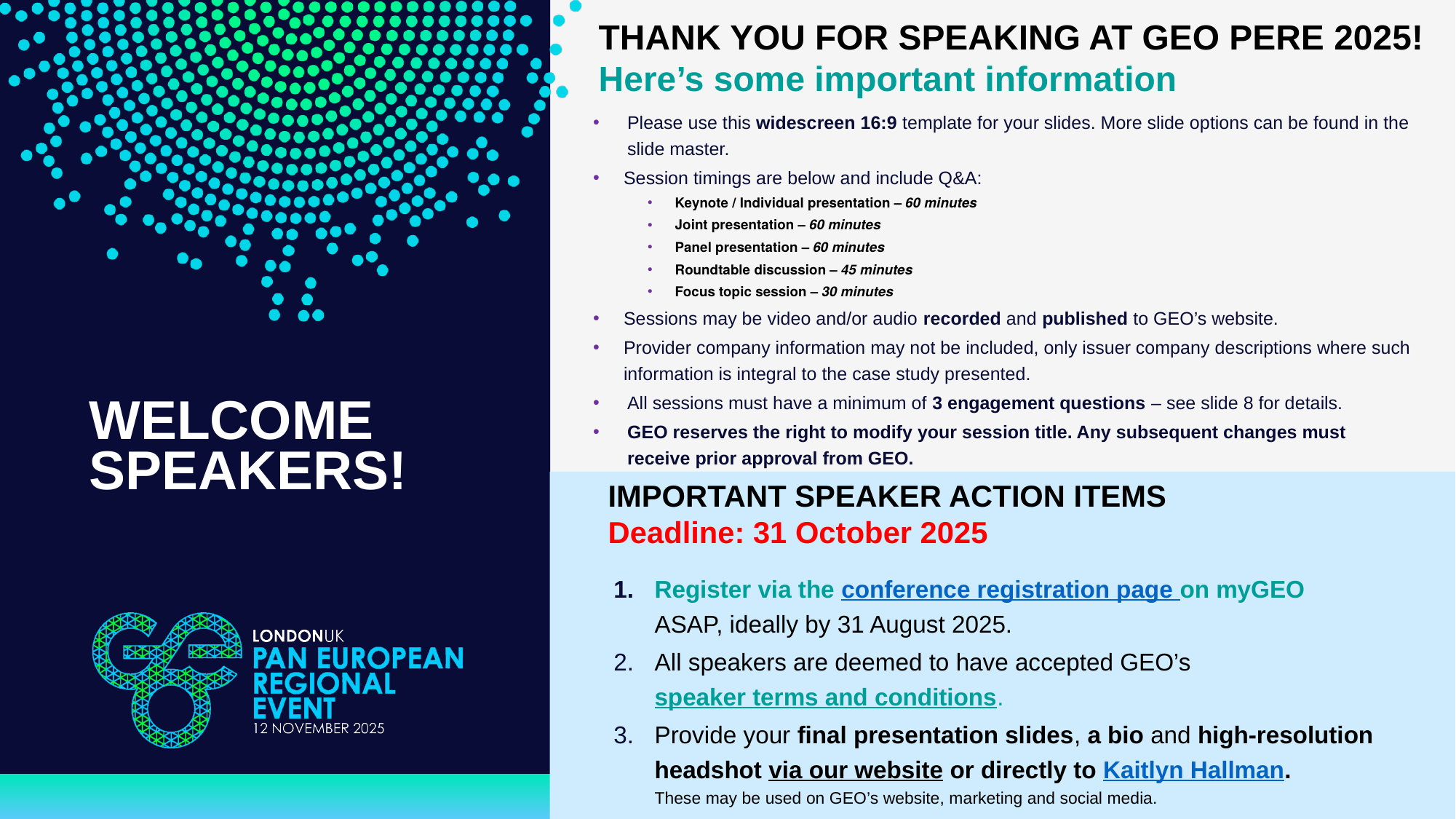

THANK YOU FOR SPEAKING AT GEO PERE 2025!
Here’s some important information
Please use this widescreen 16:9 template for your slides. More slide options can be found in the slide master.
Session timings are below and include Q&A:
Keynote / Individual presentation – 60 minutes
Joint presentation – 60 minutes
Panel presentation – 60 minutes
Roundtable discussion – 45 minutes
Focus topic session – 30 minutes
Sessions may be video and/or audio recorded and published to GEO’s website.
Provider company information may not be included, only issuer company descriptions where such information is integral to the case study presented.
All sessions must have a minimum of 3 engagement questions – see slide 8 for details.
GEO reserves the right to modify your session title. Any subsequent changes must receive prior approval from GEO.
WELCOME SPEAKERS!

IMPORTANT SPEAKER ACTION ITEMS
Deadline: 31 October 2025
Register via the conference registration page on myGEO ASAP, ideally by 31 August 2025.
All speakers are deemed to have accepted GEO’s speaker terms and conditions.
Provide your final presentation slides, a bio and high-resolution headshot via our website or directly to Kaitlyn Hallman.
These may be used on GEO’s website, marketing and social media.